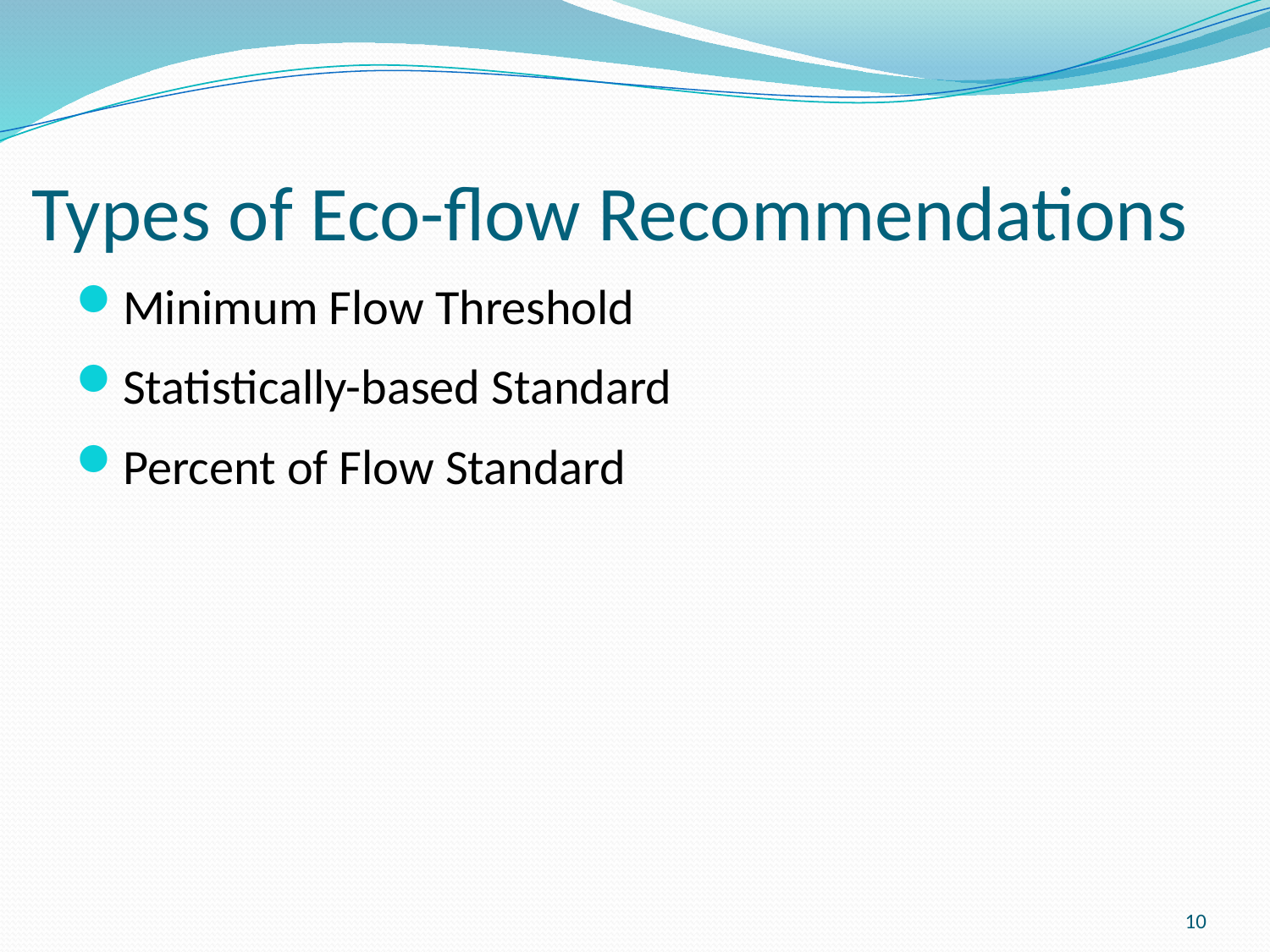

# Types of Eco-flow Recommendations
Minimum Flow Threshold
Statistically-based Standard
Percent of Flow Standard
10